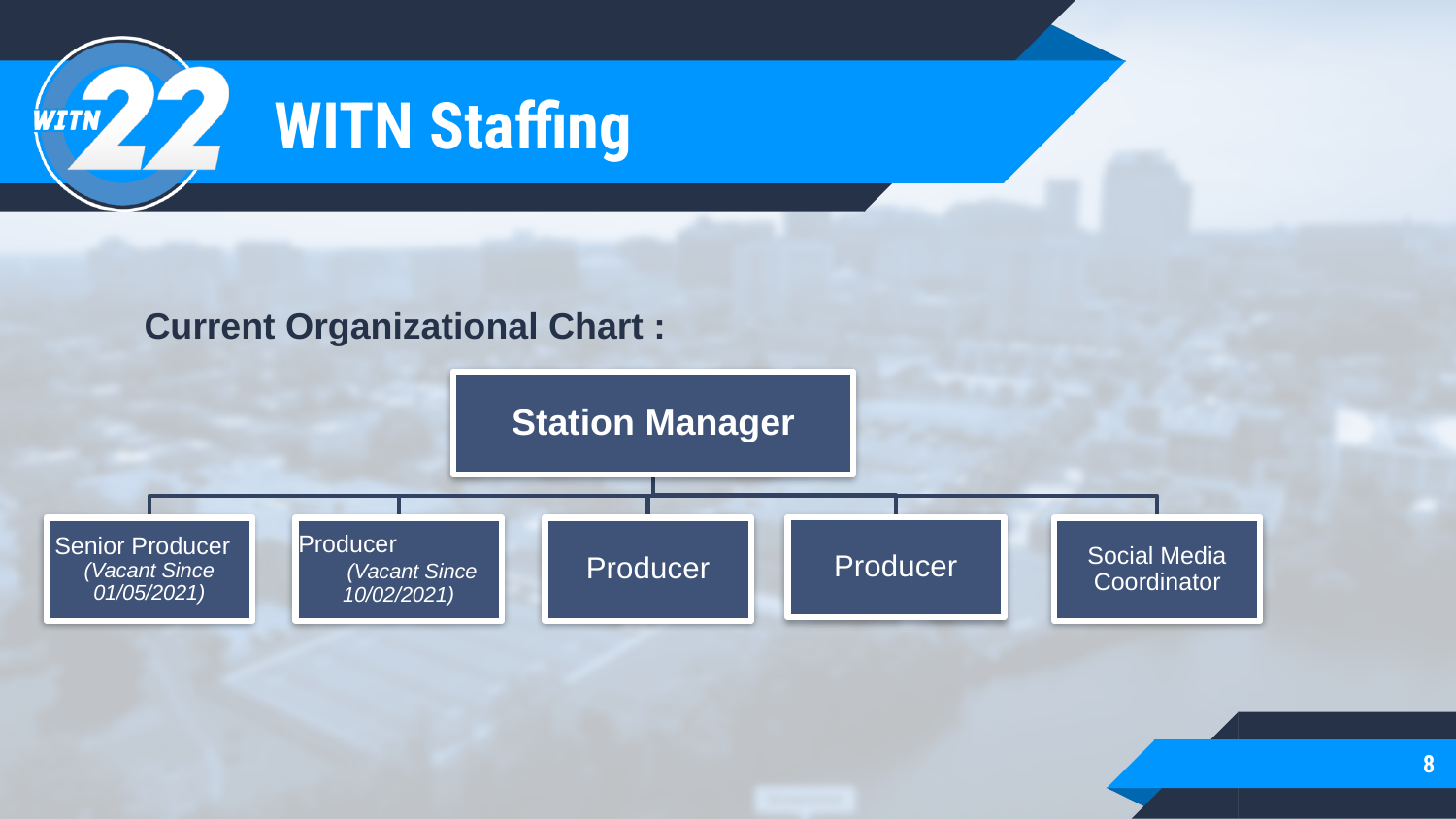

# WITN Staffing
Current Organizational Chart :
Station Manager
Senior Producer   (Vacant Since 01/05/2021)
Producer                    (Vacant Since 10/02/2021)
Producer
Producer
Social Media Coordinator
8